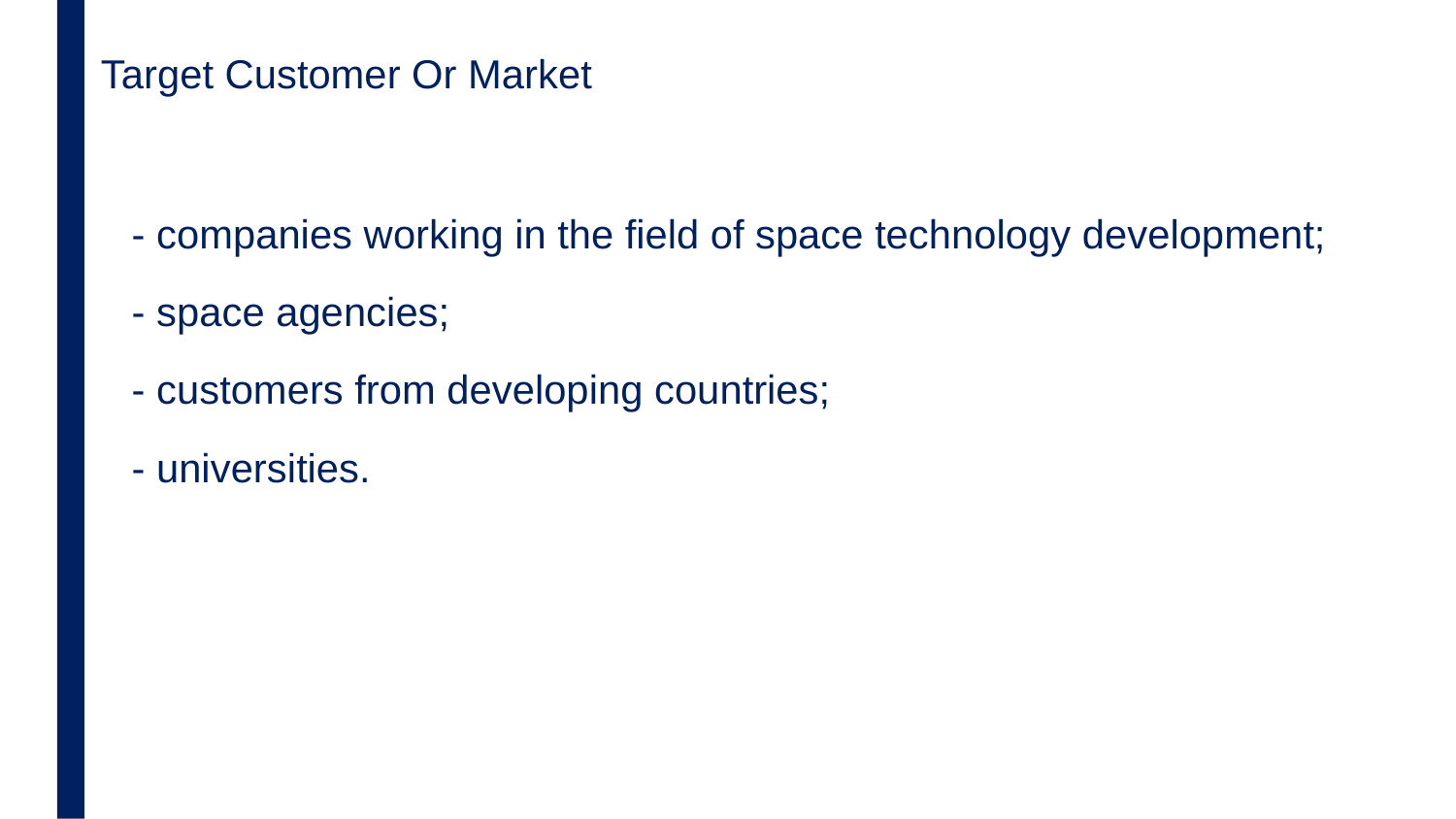

# Target Customer Or Market
- companies working in the field of space technology development;
- space agencies;
- customers from developing countries;
- universities.